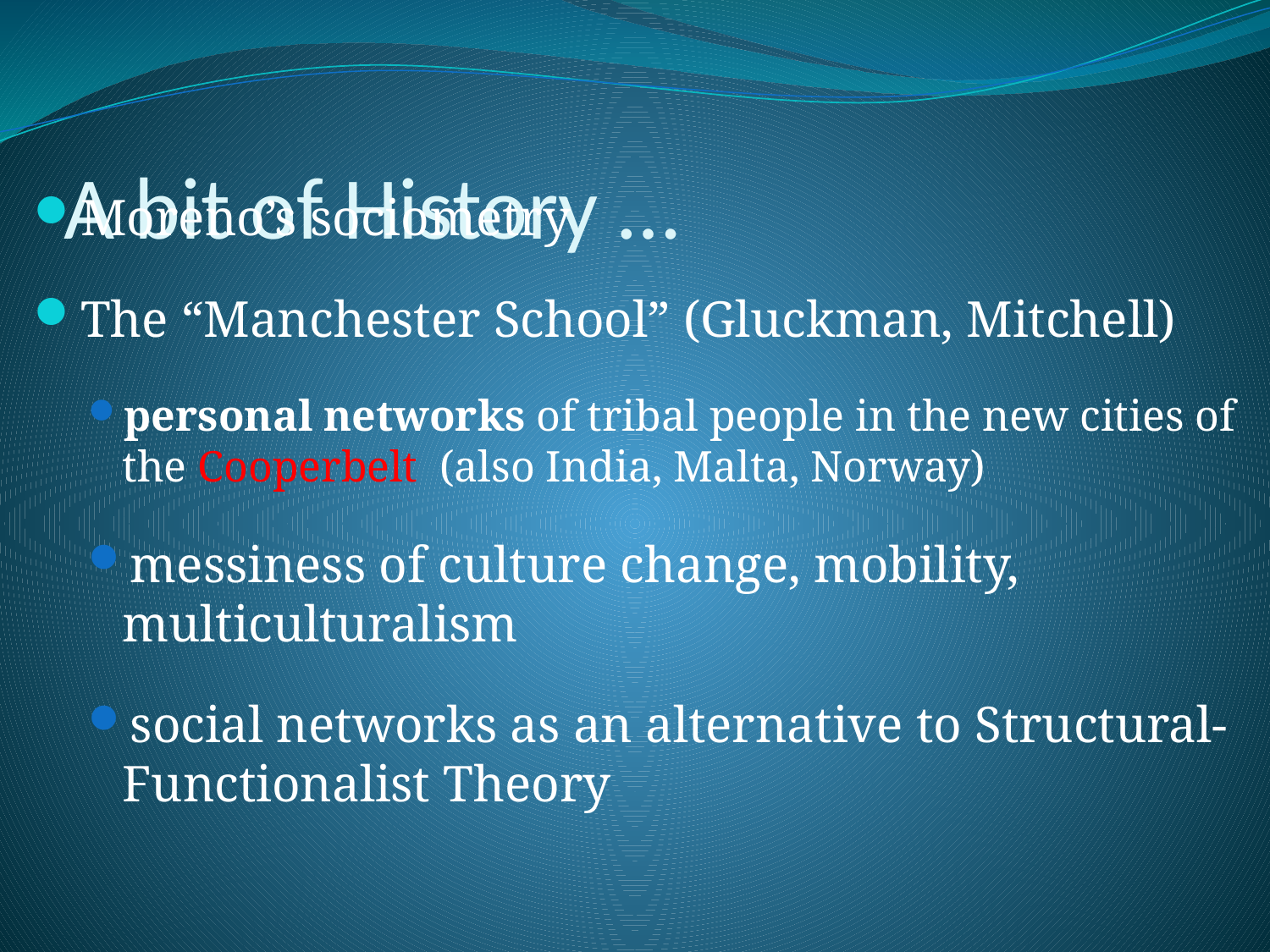

# A bit of History …
Moreno’s sociometry
The “Manchester School” (Gluckman, Mitchell)
personal networks of tribal people in the new cities of the Cooperbelt  (also India, Malta, Norway)
messiness of culture change, mobility, multiculturalism
social networks as an alternative to Structural-Functionalist Theory